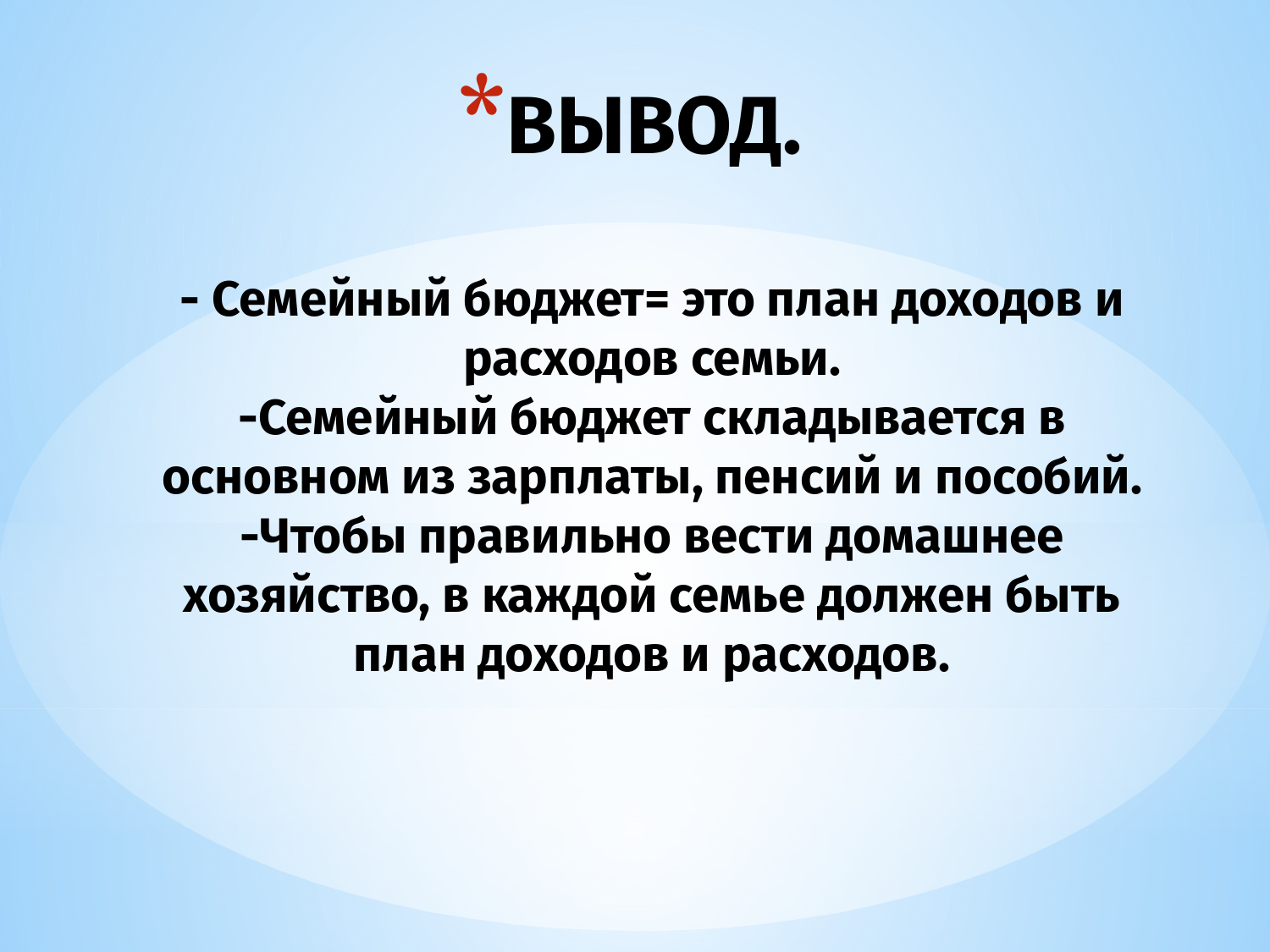

# ВЫВОД. - Семейный бюджет= это план доходов и расходов семьи. -Семейный бюджет складывается в основном из зарплаты, пенсий и пособий. -Чтобы правильно вести домашнее хозяйство, в каждой семье должен быть план доходов и расходов.